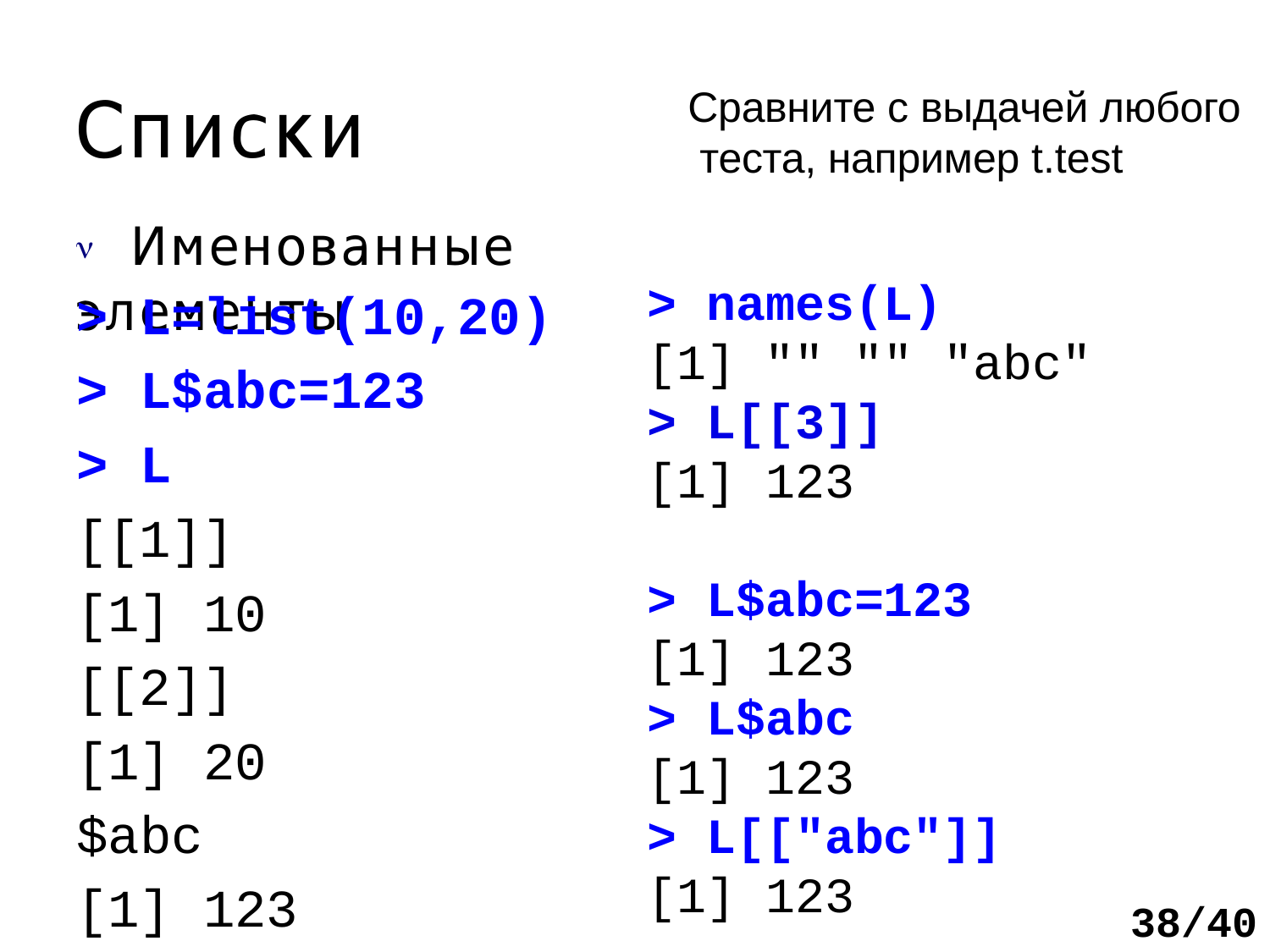

# Списки
Сравните с выдачей любого  теста, например t.test
ν Именованные элементы
> names(L)
> L=list(10,20)
> L$abc=123
> L
[1] "" ""
> L[[3]]
[1] 123
"abc"
[[1]]
[1] 10
[[2]]
[1] 20
$abc  [1] 123
> L$abc=123
[1] 123
> L$abc
[1] 123
> L[["abc"]]
[1] 123
38/40